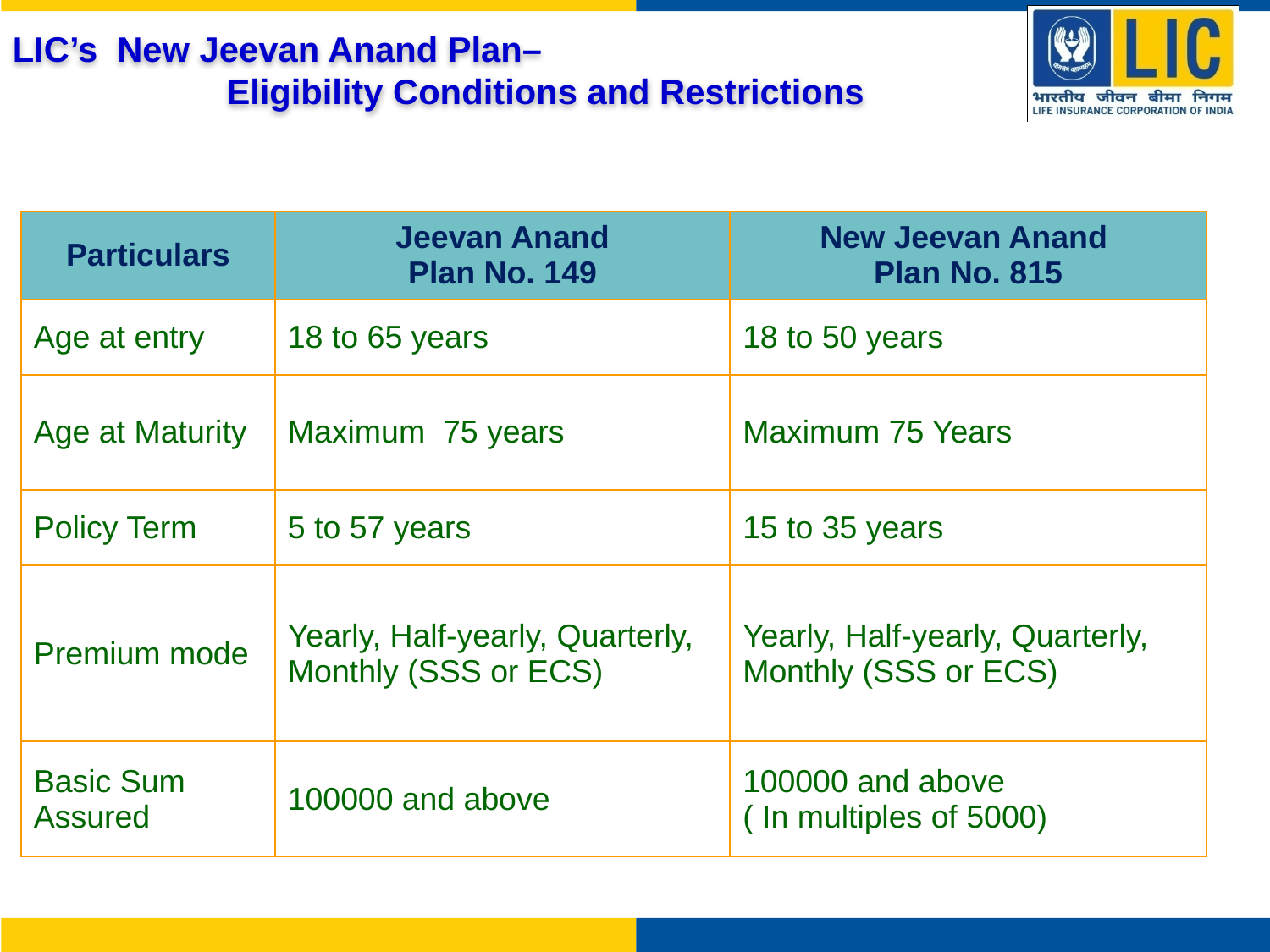

LIC’s  New Jeevan Anand Plan–
                      Eligibility Conditions and Restrictions
| Particulars | Jeevan Anand Plan No. 149 | New Jeevan Anand Plan No. 815 |
| --- | --- | --- |
| Age at entry | 18 to 65 years | 18 to 50 years |
| Age at Maturity | Maximum 75 years | Maximum 75 Years |
| Policy Term | 5 to 57 years | 15 to 35 years |
| Premium mode | Yearly, Half-yearly, Quarterly, Monthly (SSS or ECS) | Yearly, Half-yearly, Quarterly, Monthly (SSS or ECS) |
| Basic Sum Assured | 100000 and above | 100000 and above ( In multiples of 5000) |